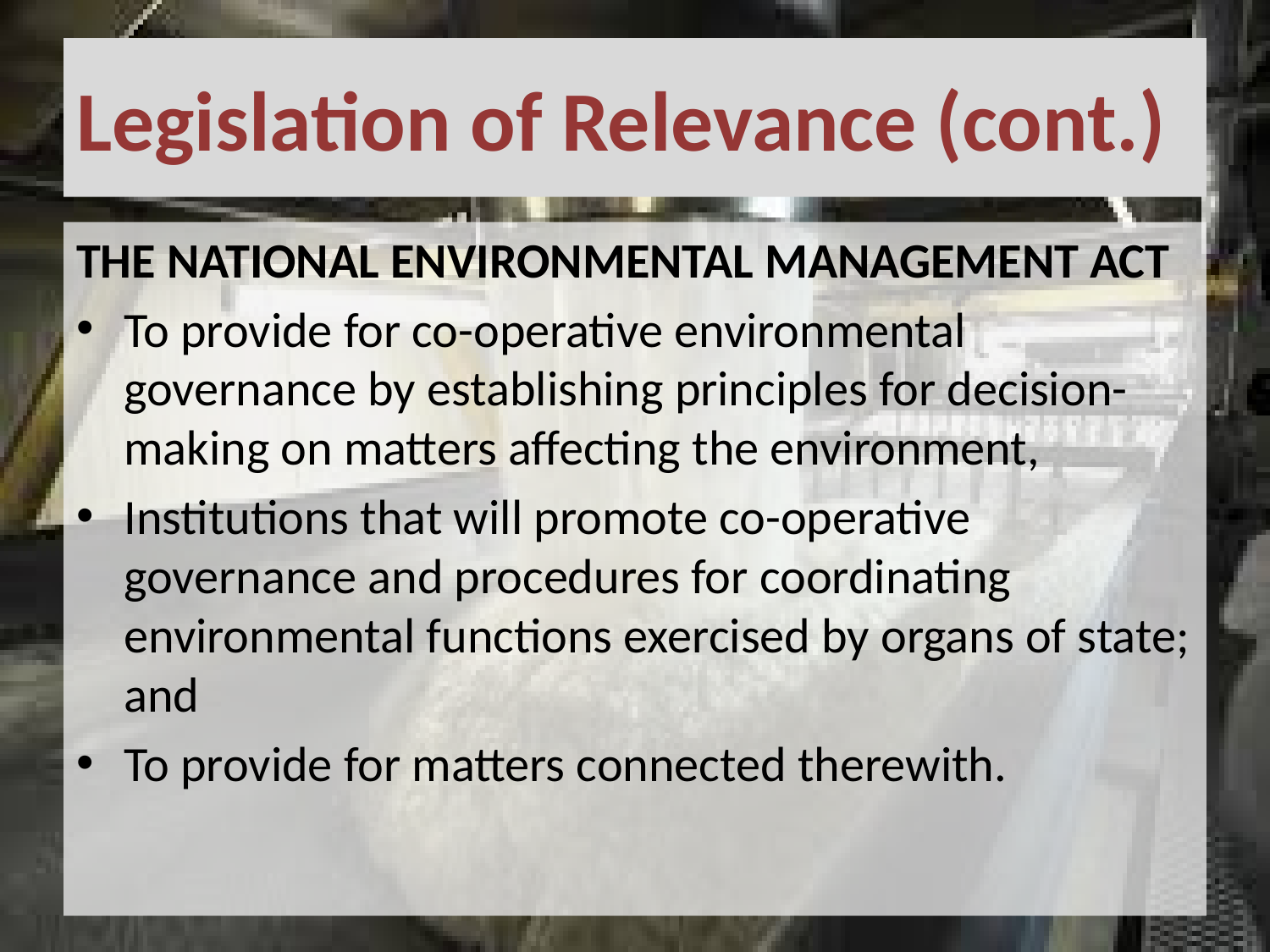

# Legislation of Relevance (cont.)
THE NATIONAL ENVIRONMENTAL MANAGEMENT ACT
To provide for co-operative environmental governance by establishing principles for decision-making on matters affecting the environment,
Institutions that will promote co-operative governance and procedures for coordinating environmental functions exercised by organs of state; and
To provide for matters connected therewith.